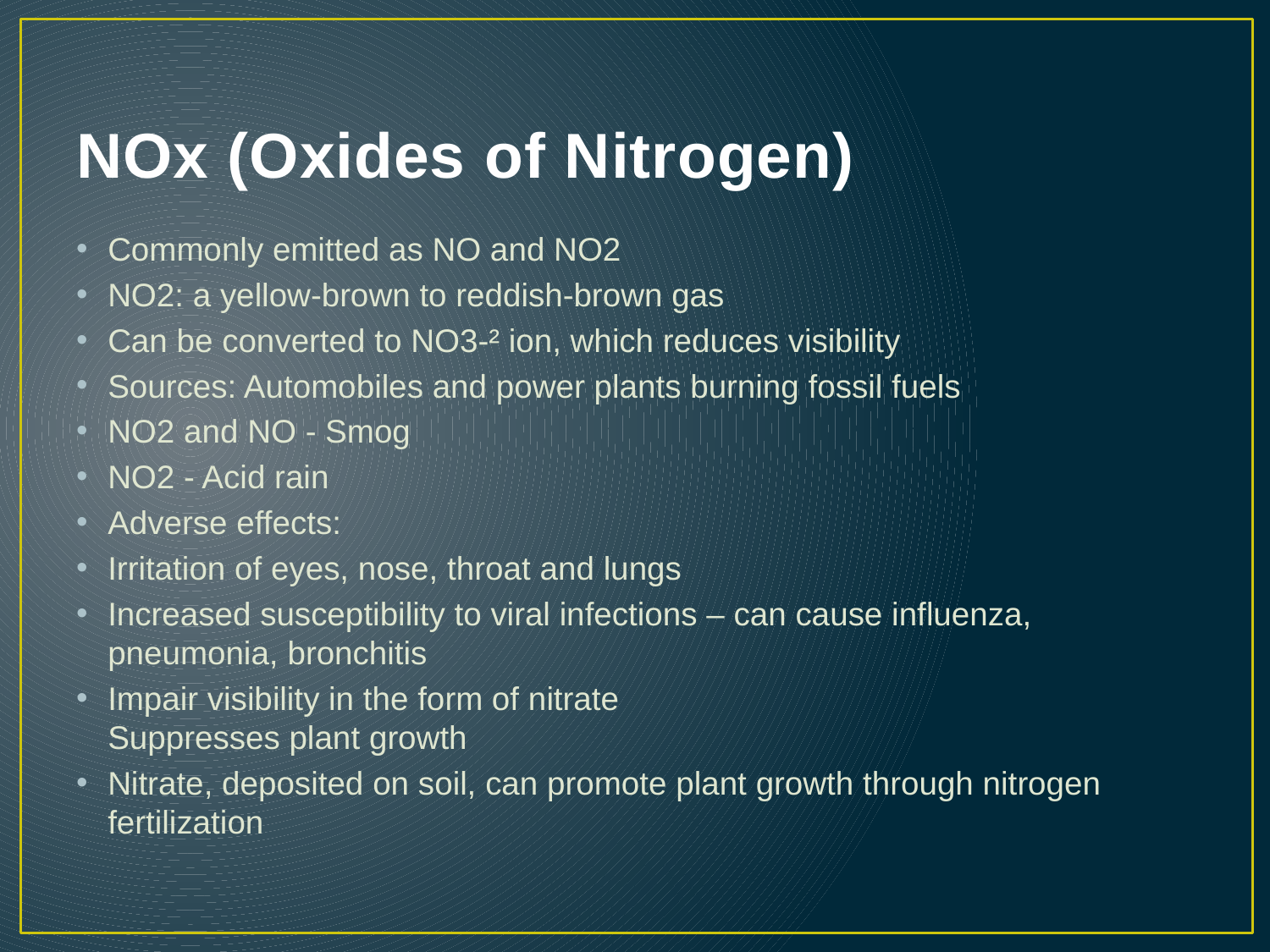

# NOx (Oxides of Nitrogen)
Commonly emitted as NO and NO2
NO2: a yellow-brown to reddish-brown gas
Can be converted to NO3-² ion, which reduces visibility
Sources: Automobiles and power plants burning fossil fuels
NO2 and NO - Smog
NO2 - Acid rain
Adverse effects:
Irritation of eyes, nose, throat and lungs
Increased susceptibility to viral infections – can cause influenza, pneumonia, bronchitis
Impair visibility in the form of nitrate
Suppresses plant growth
Nitrate, deposited on soil, can promote plant growth through nitrogen fertilization